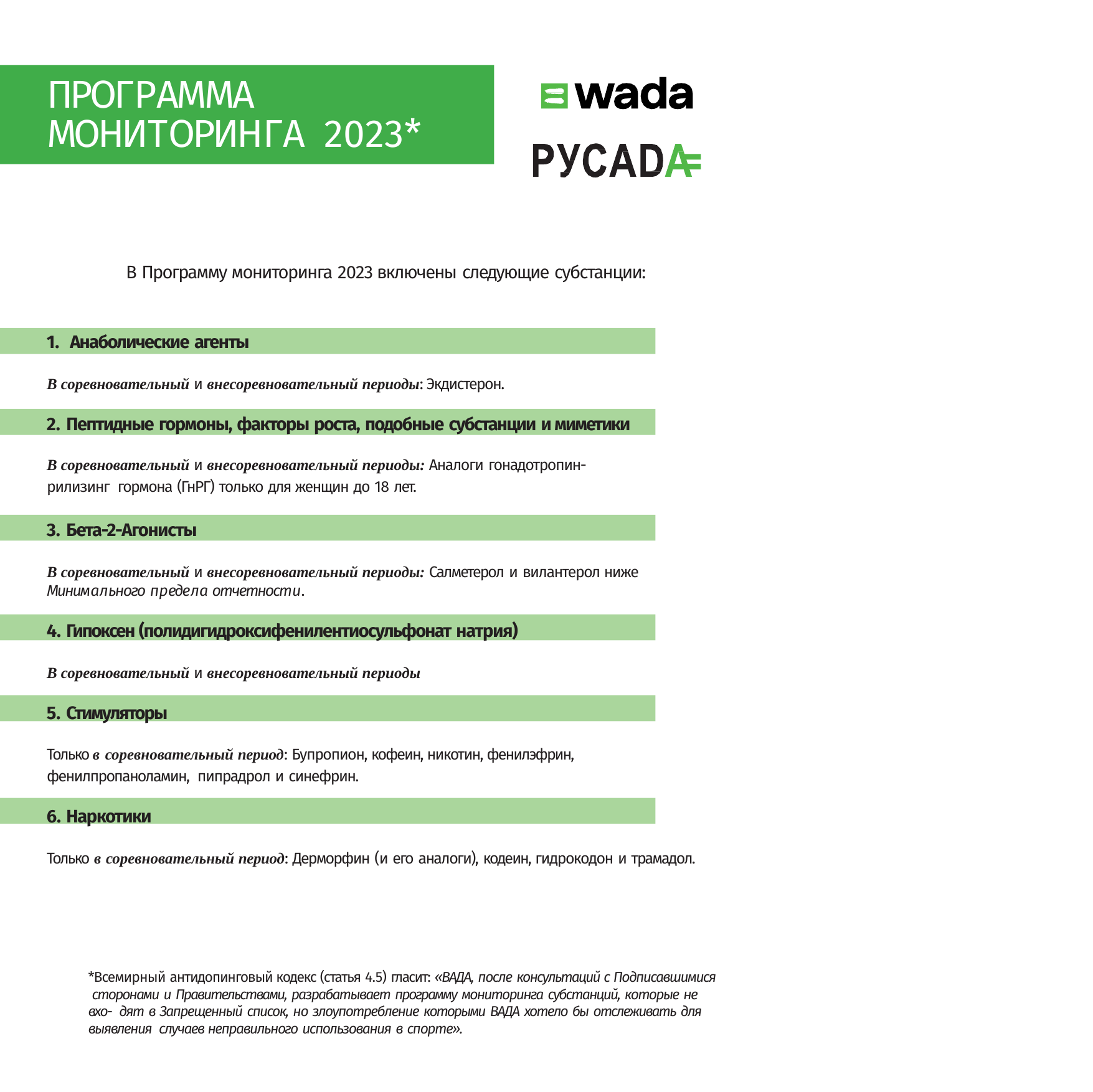

# ПРОГРАММА МОНИТОРИНГА  2023*

В Программу мониторинга 2023 включены следующие субстанции:

Анаболические агенты

В соревновательный и внесоревновательный периоды: Экдистерон.

Пептидные гормоны, факторы роста, подобные субстанции и миметики
В соревновательный и внесоревновательный периоды: Аналоги гонадотропин-рилизинг  гормона (ГнРГ) только для женщин до 18 лет.

Бета-2-Агонисты

В соревновательный и внесоревновательный периоды: Салметерол и вилантерол ниже
Минимального предела отчетности.

Гипоксен (полидигидроксифенилентиосульфонат натрия)

В соревновательный и внесоревновательный периоды

Стимуляторы
Только в соревновательный период: Бупропион, кофеин, никотин, фенилэфрин, фенилпропаноламин,  пипрадрол и синефрин.

Наркотики

Только в соревновательный период: Дерморфин (и его аналоги), кодеин, гидрокодон и трамадол.

*Всемирный антидопинговый кодекс (статья 4.5) гласит: «ВАДА, после консультаций с Подписавшимися  сторонами и Правительствами, разрабатывает программу мониторинга субстанций, которые не вхо-  дят в Запрещенный список, но злоупотребление которыми ВАДА хотело бы отслеживать для выявления  случаев неправильного использования в спорте».